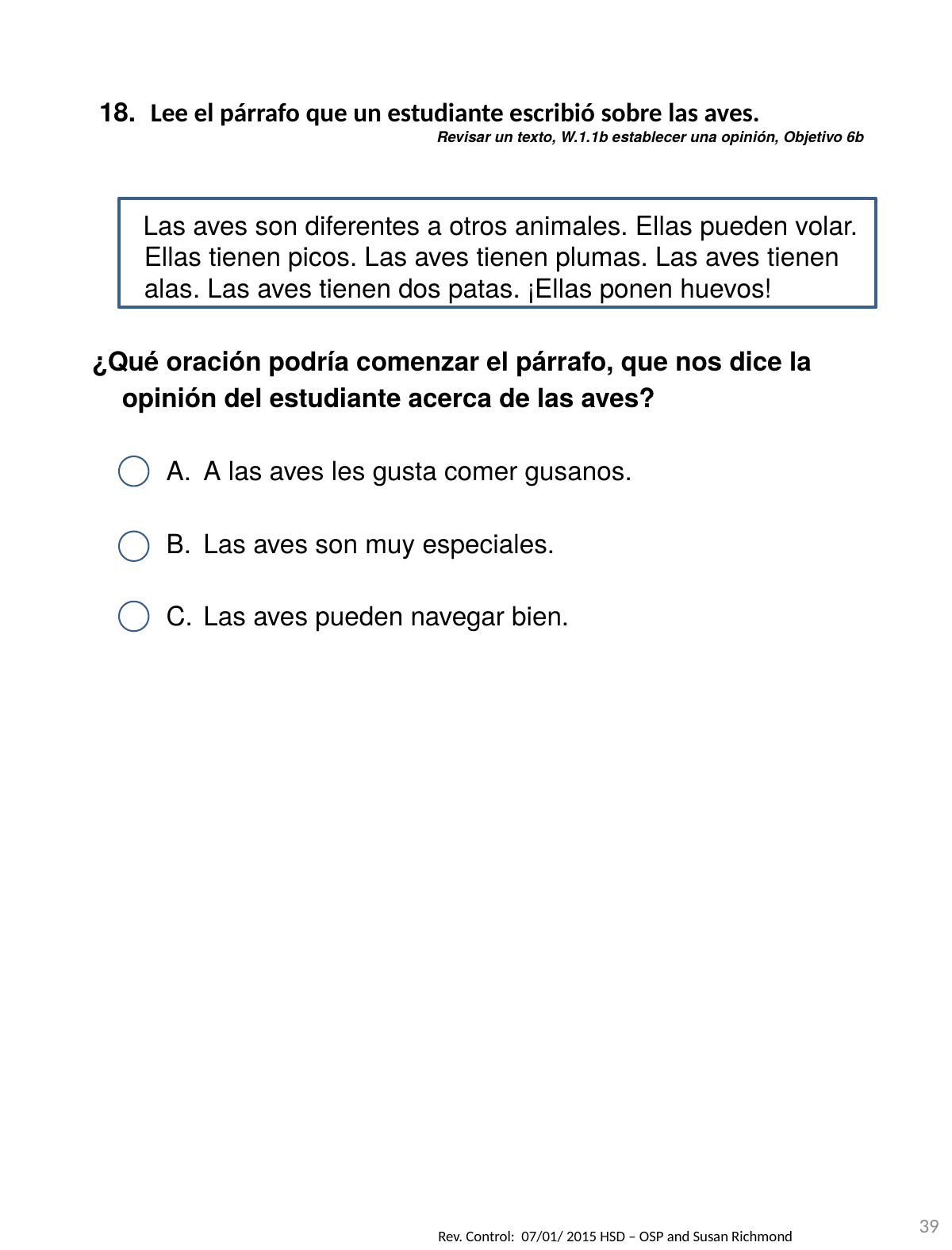

18.  Lee el párrafo que un estudiante escribió sobre las aves.
Revisar un texto, W.1.1b establecer una opinión, Objetivo 6b

       Las aves son diferentes a otros animales. Ellas pueden volar. Ellas tienen picos. Las aves tienen plumas. Las aves tienen alas. Las aves tienen dos patas. ¡Ellas ponen huevos!

¿Qué oración podría comenzar el párrafo, que nos dice la opinión del estudiante acerca de las aves?

A las aves les gusta comer gusanos.

Las aves son muy especiales.

Las aves pueden navegar bien.

39